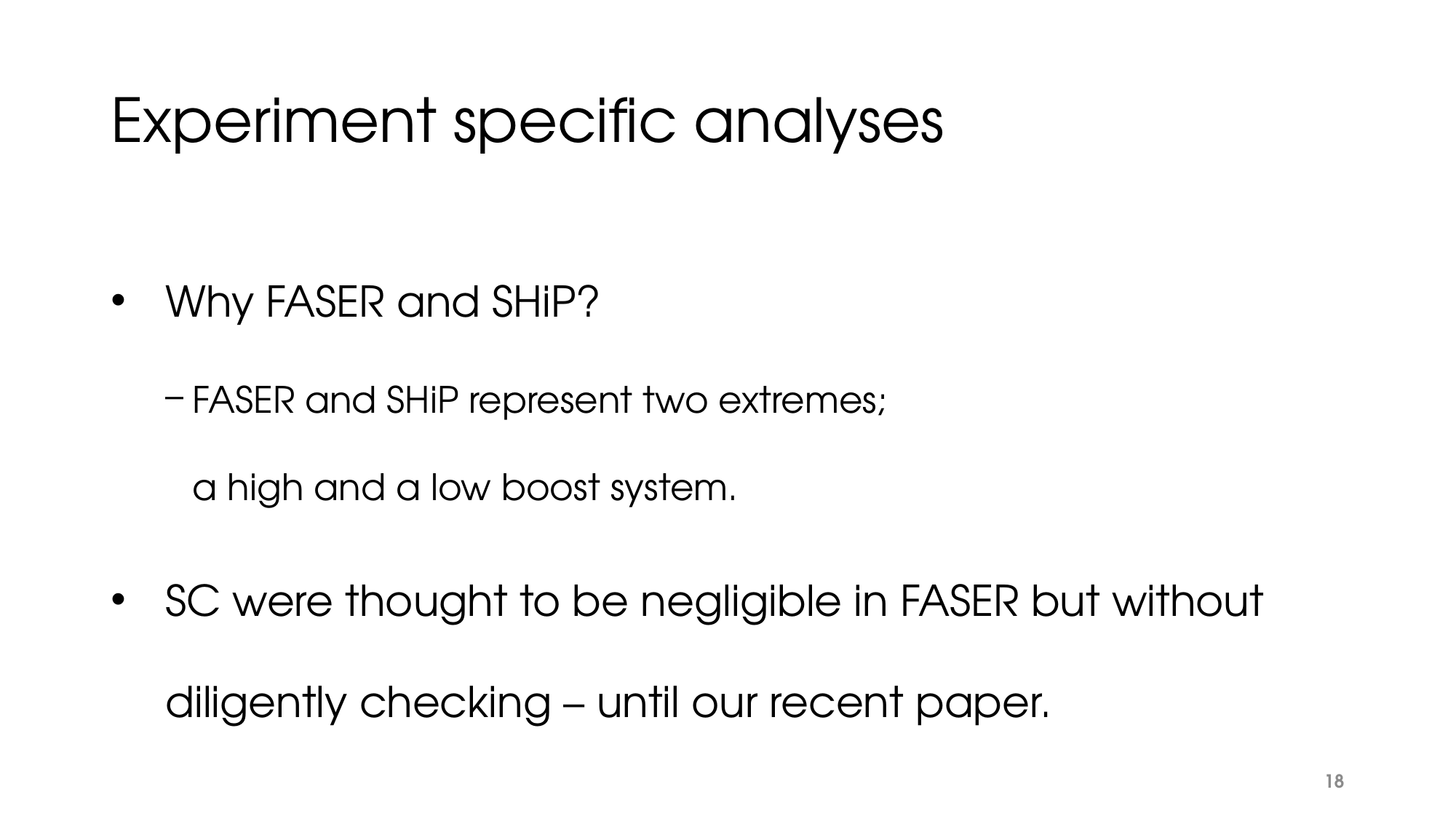

# Experiment specific analyses
Why FASER and SHiP?
FASER and SHiP represent two extremes;
a high and a low boost system.
SC were thought to be negligible in FASER but without diligently checking – until our recent paper.
18